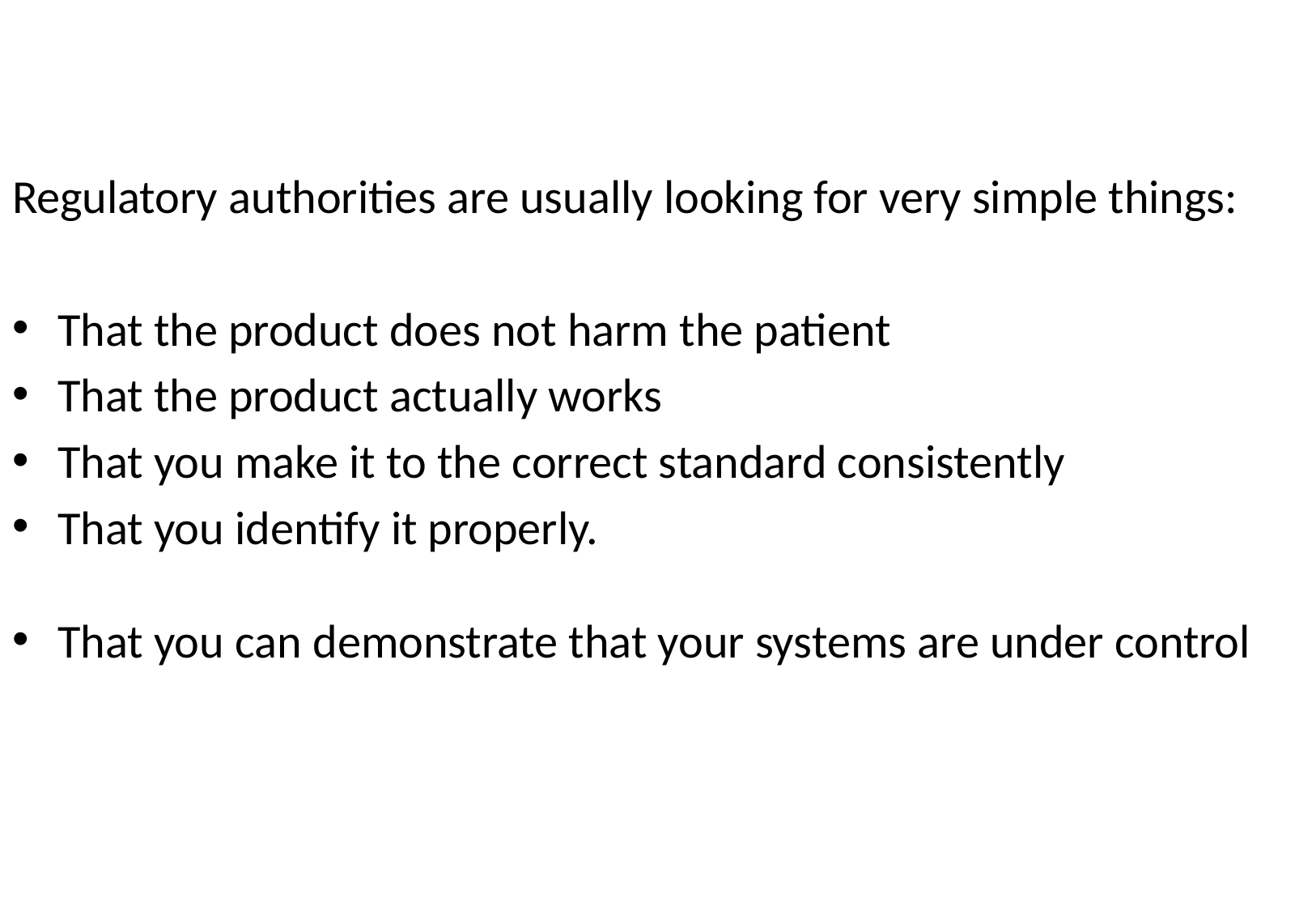

What are we actually trying to achieve?
Regulatory authorities are usually looking for very simple things:

That the product does not harm the patient
That the product actually works
That you make it to the correct standard consistently
That you identify it properly.

That you can demonstrate that your systems are under control